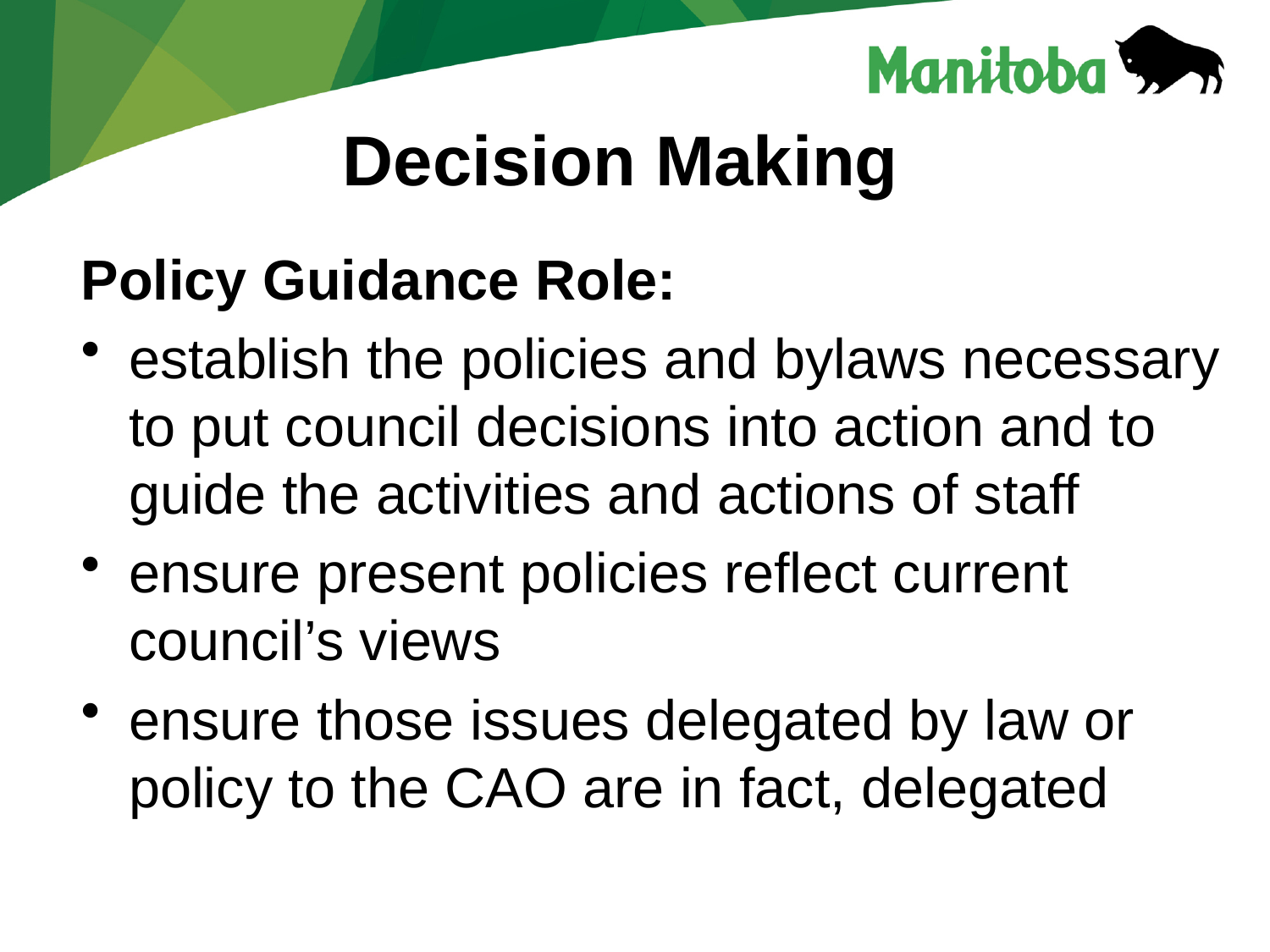

# Decision Making
Policy Guidance Role:
establish the policies and bylaws necessary to put council decisions into action and to guide the activities and actions of staff
ensure present policies reflect current council’s views
ensure those issues delegated by law or policy to the CAO are in fact, delegated